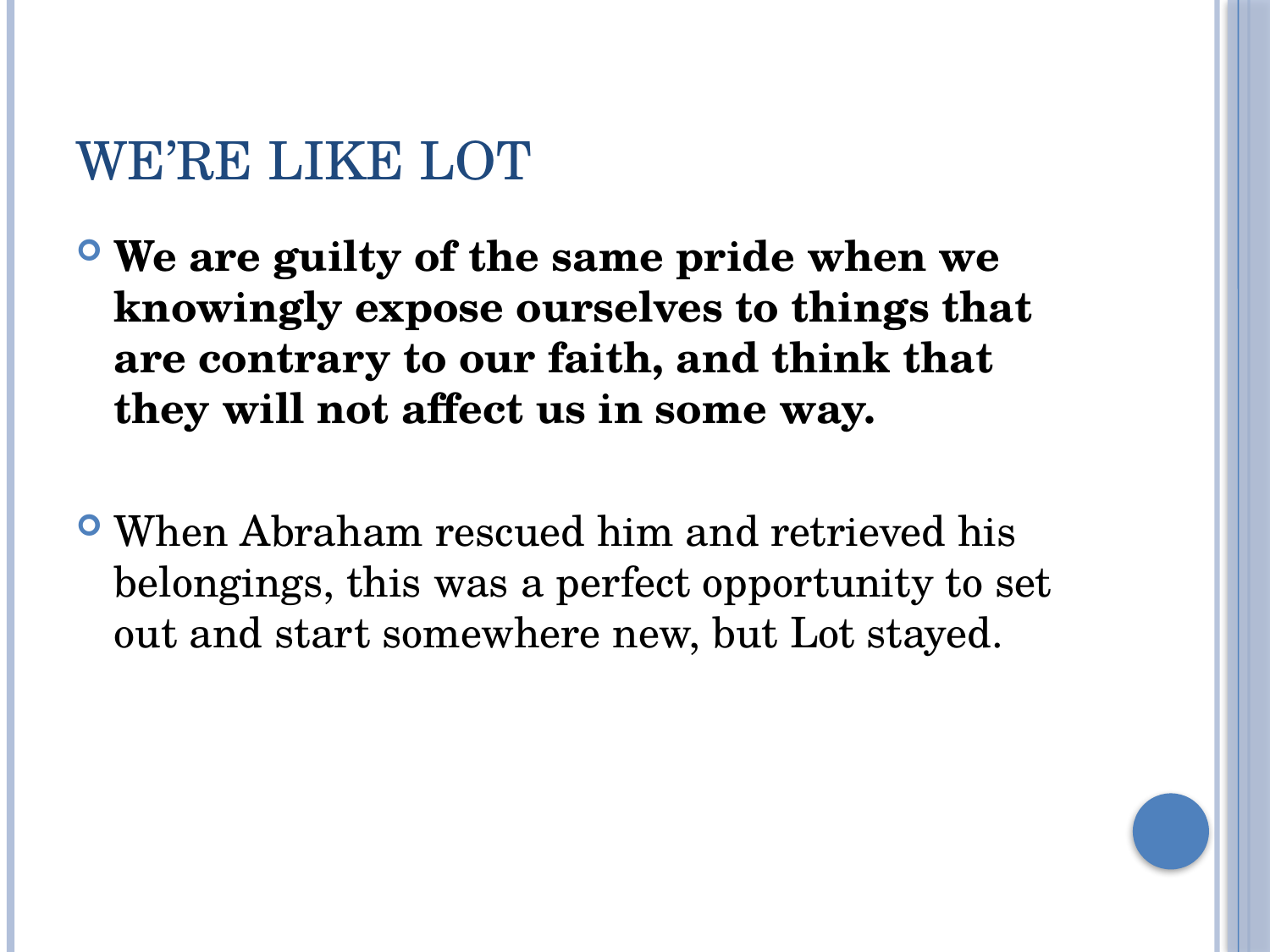

# We’re like Lot
We are guilty of the same pride when we knowingly expose ourselves to things that are contrary to our faith, and think that they will not affect us in some way.

When Abraham rescued him and retrieved his belongings, this was a perfect opportunity to set out and start somewhere new, but Lot stayed.